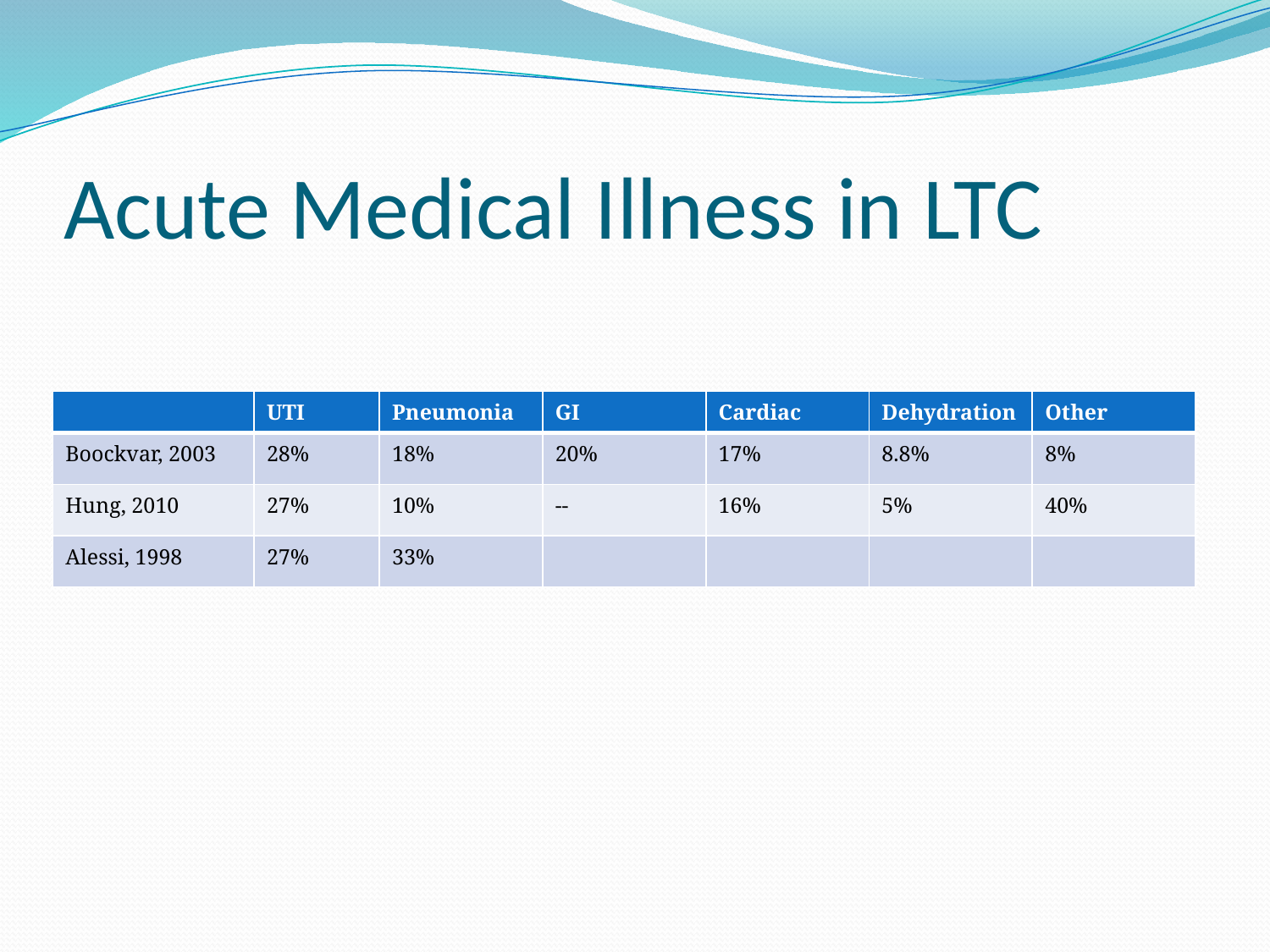

# Acute Medical Illness in LTC
|  | UTI | Pneumonia | GI | Cardiac | Dehydration | Other |
| --- | --- | --- | --- | --- | --- | --- |
| Boockvar, 2003 | 28% | 18% | 20% | 17% | 8.8% | 8% |
| Hung, 2010 | 27% | 10% | -- | 16% | 5% | 40% |
| Alessi, 1998 | 27% | 33% |  |  |  |  |